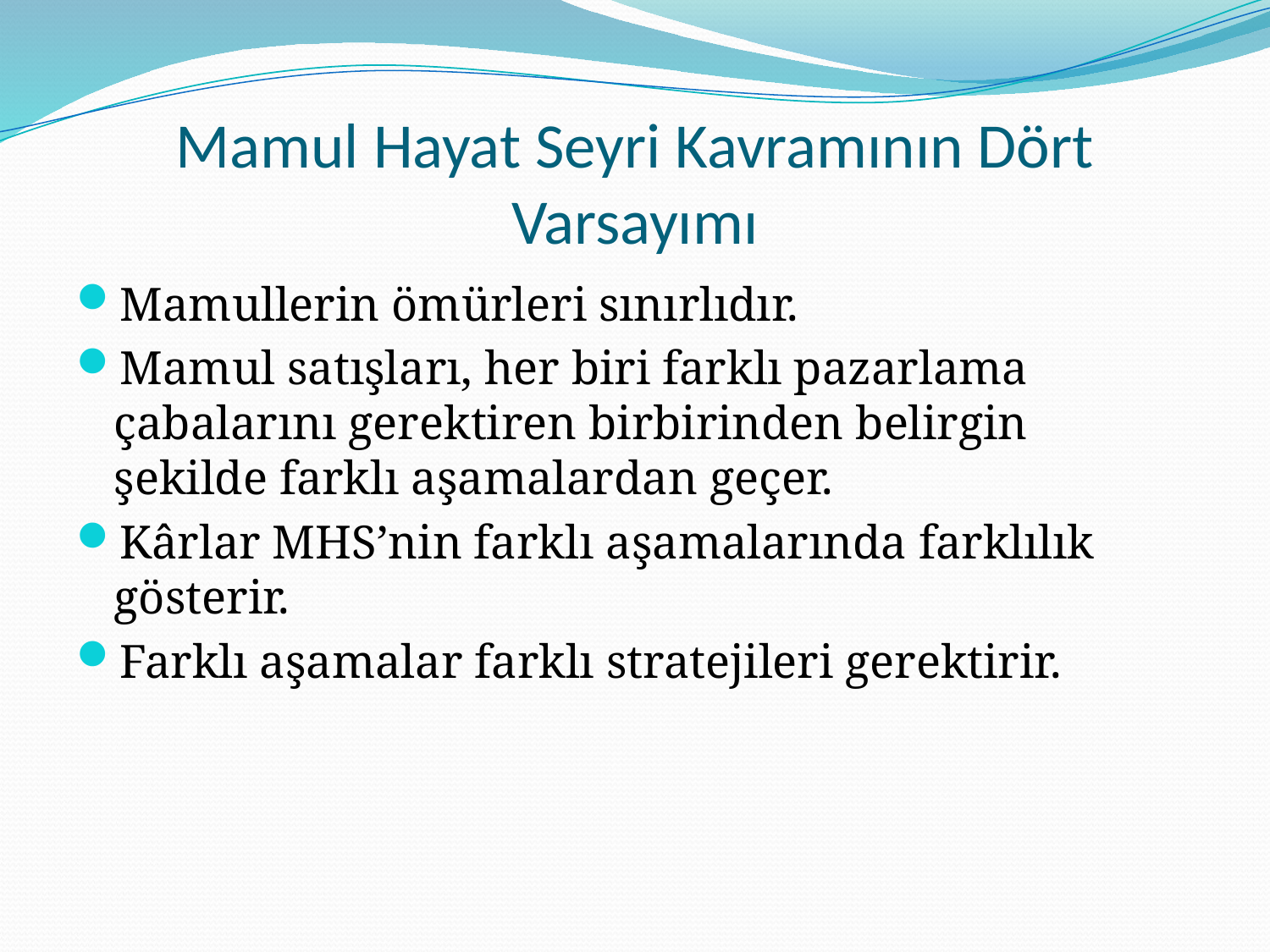

# Mamul Hayat Seyri Kavramının Dört Varsayımı
Mamullerin ömürleri sınırlıdır.
Mamul satışları, her biri farklı pazarlama çabalarını gerektiren birbirinden belirgin şekilde farklı aşamalardan geçer.
Kârlar MHS’nin farklı aşamalarında farklılık gösterir.
Farklı aşamalar farklı stratejileri gerektirir.